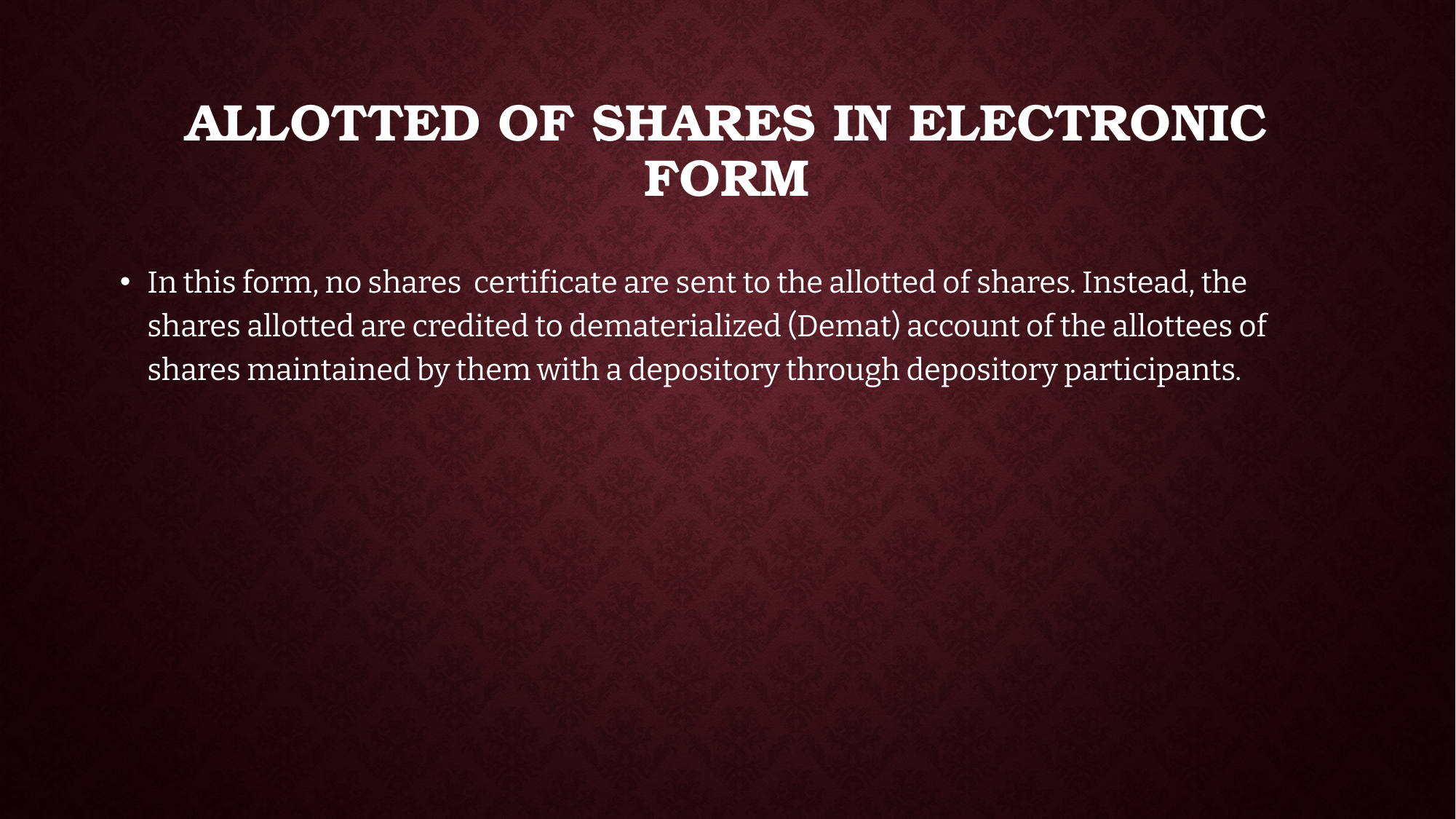

# Allotted of shares in electronic form
In this form, no shares  certificate are sent to the allotted of shares. Instead, the shares allotted are credited to dematerialized (Demat) account of the allottees of shares maintained by them with a depository through depository participants.